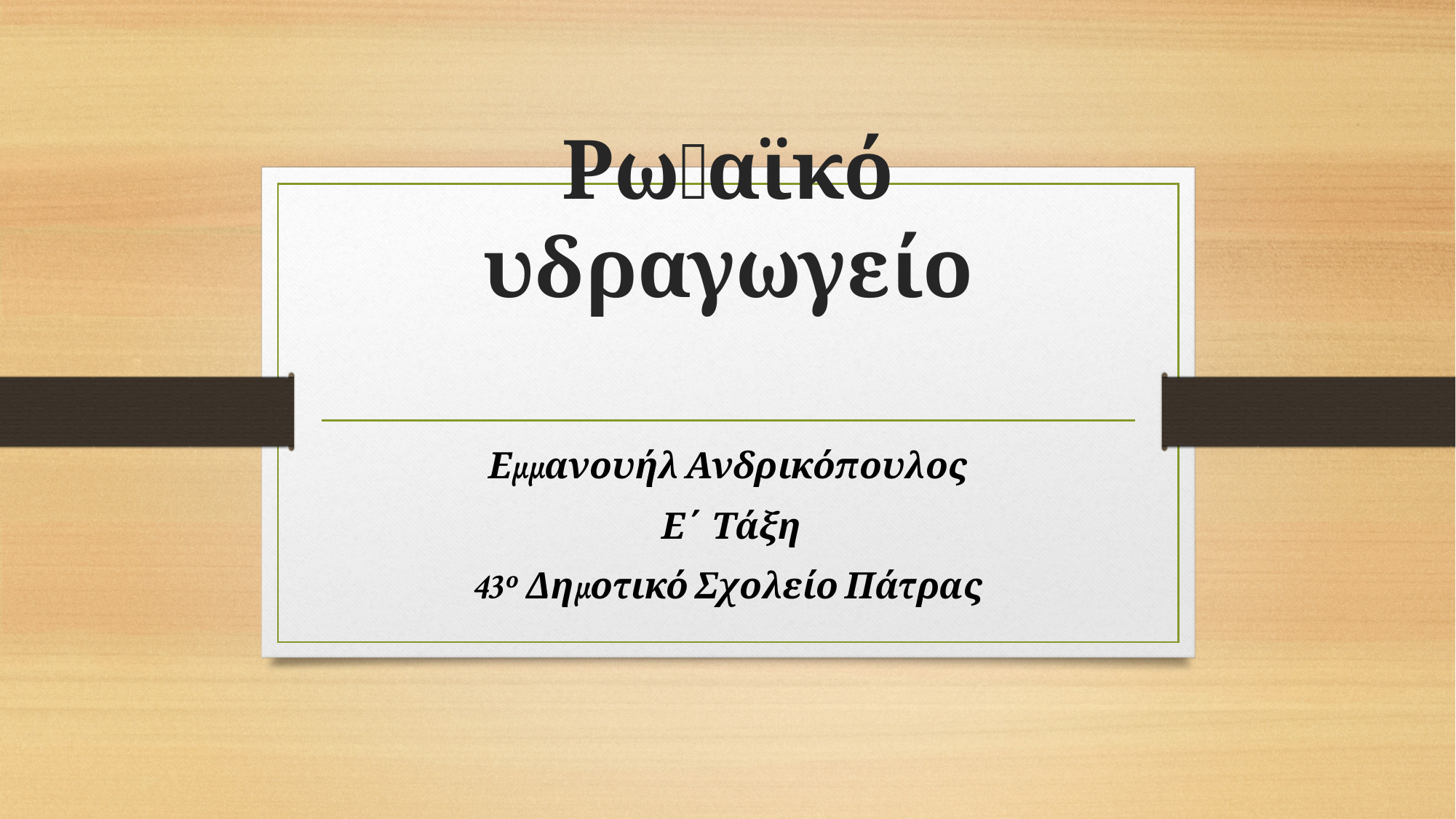

# Ρωμαϊκό υδραγωγείο
Εμμανουήλ Ανδρικόπουλος
 Ε΄ Τάξη
43ο Δημοτικό Σχολείο Πάτρας